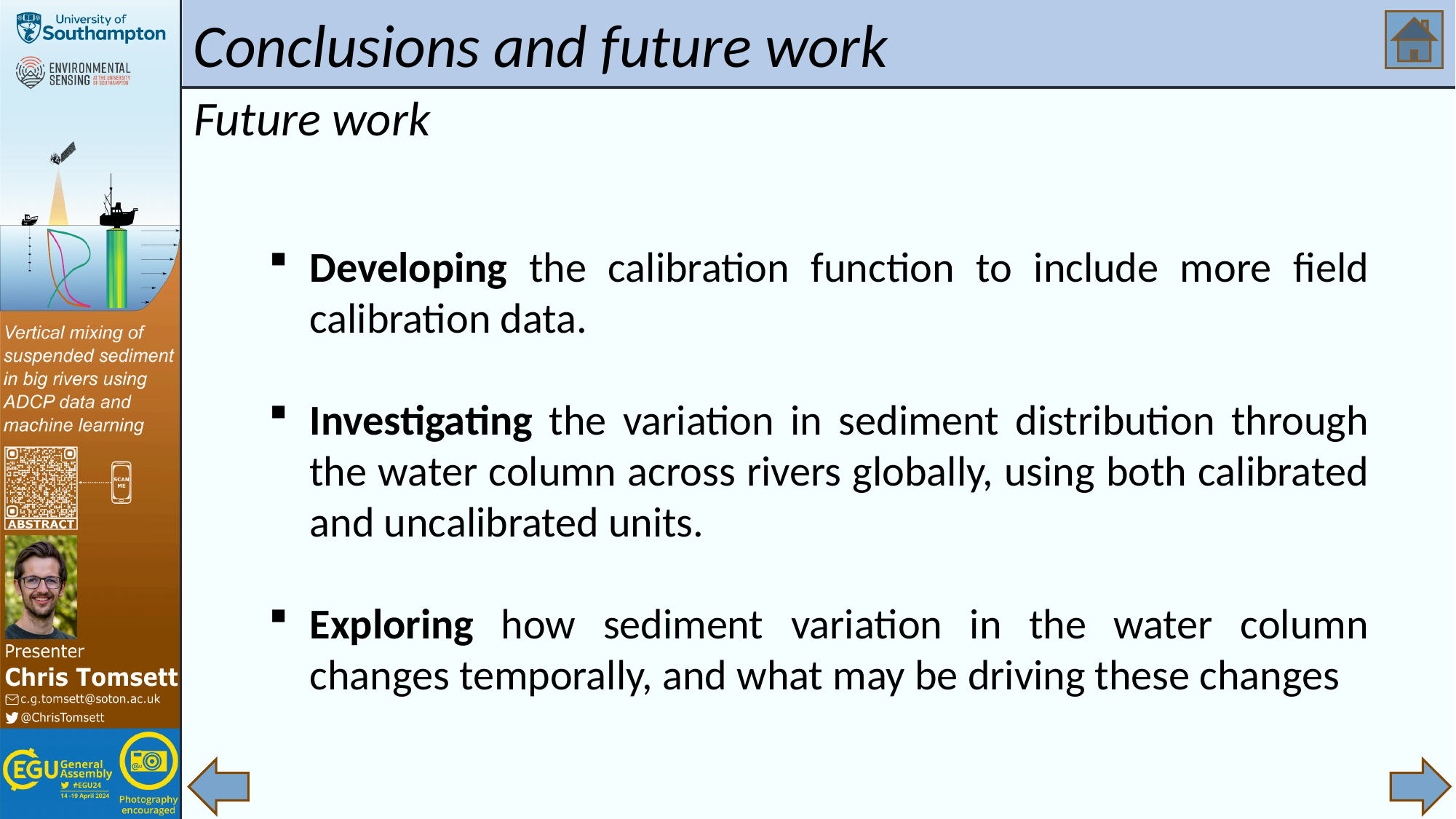

Conclusions and future work

Future work
Developing the calibration function to include more field calibration data.

Investigating the variation in sediment distribution through the water column across rivers globally, using both calibrated and uncalibrated units.

Exploring how sediment variation in the water column changes temporally, and what may be driving these changes